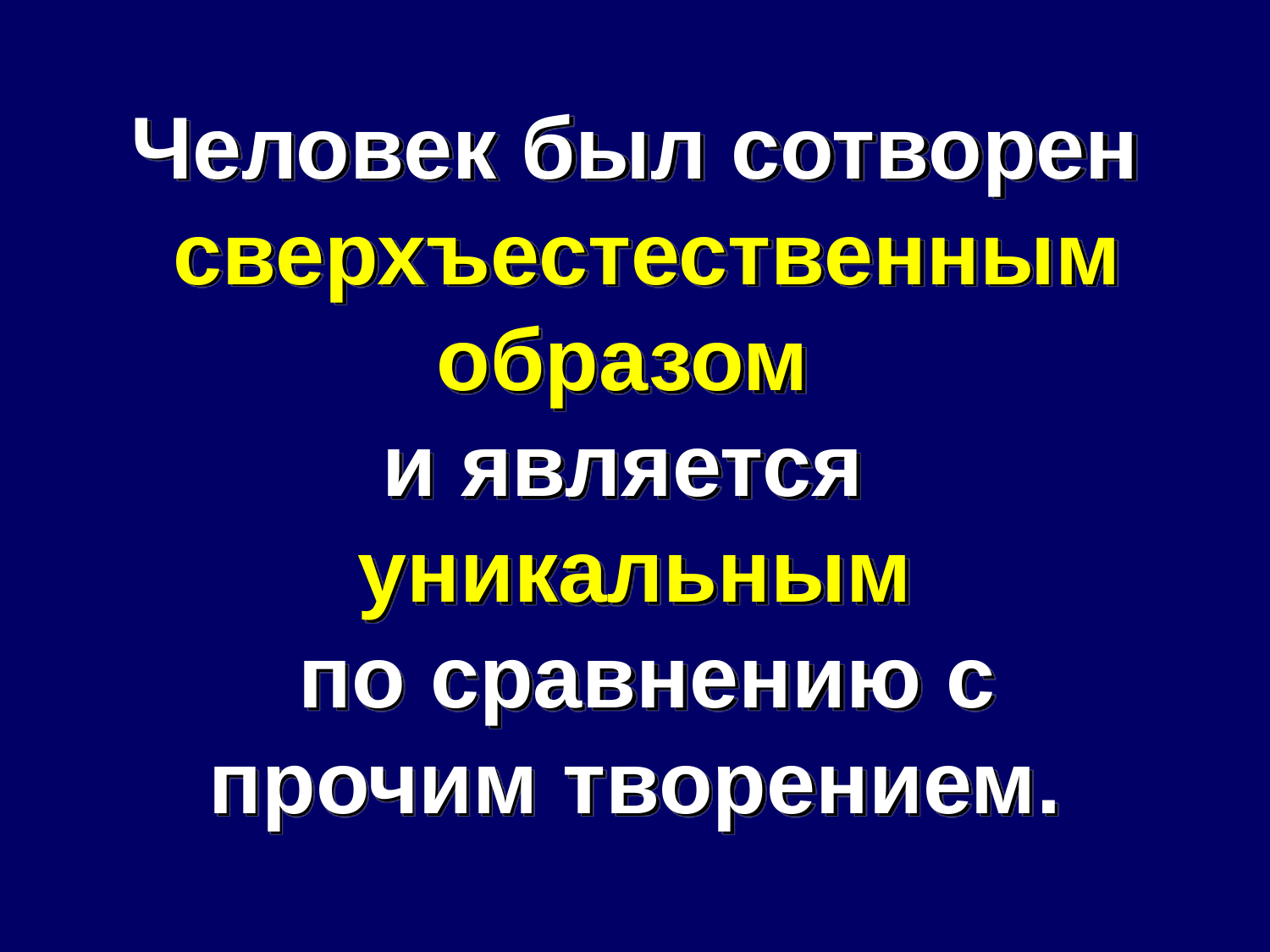

Man—supernatural & unique
Человек был сотворен
 сверхъестественным образом
и является
уникальным
 по сравнению с прочим творением.